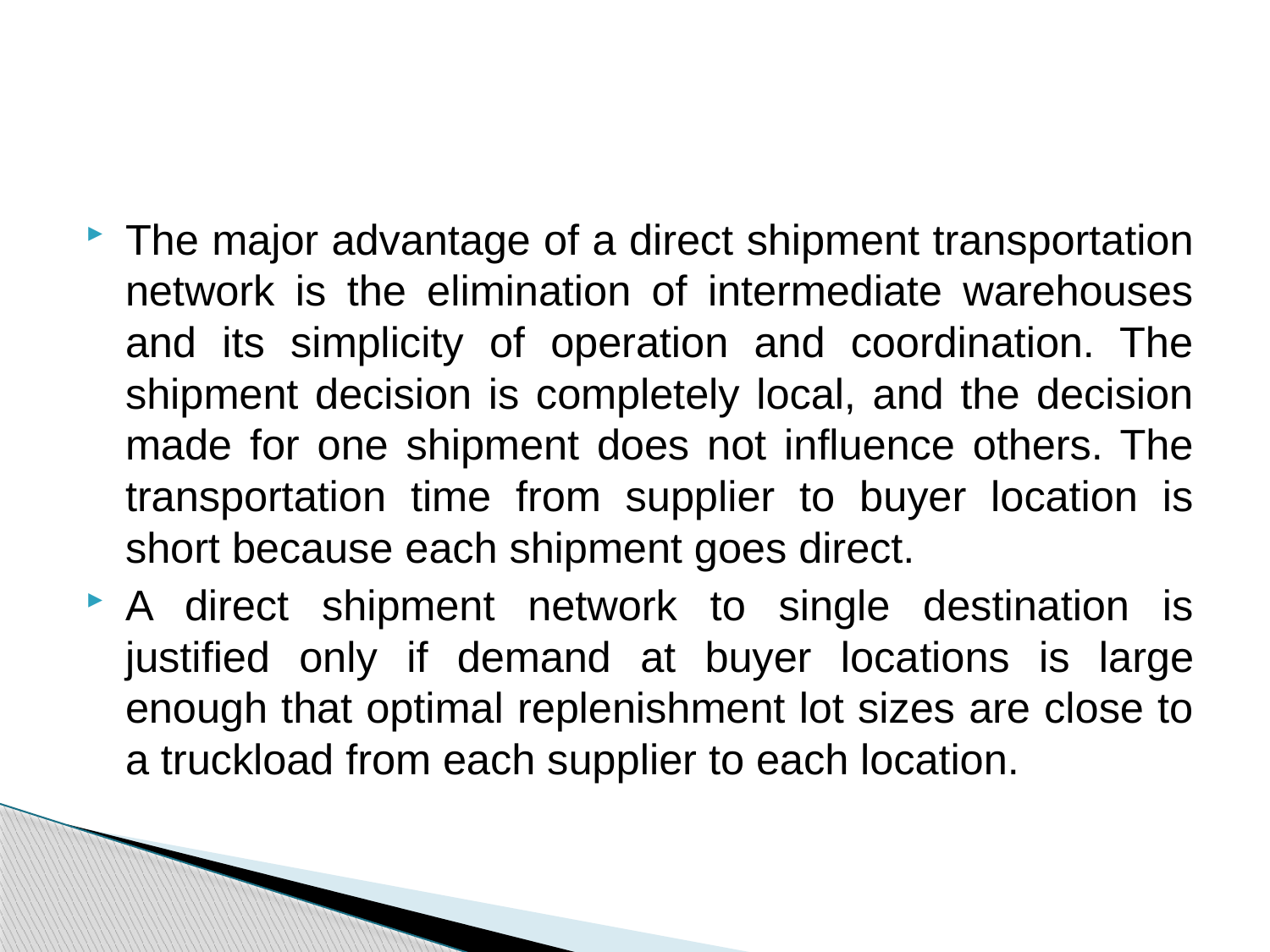

#
The major advantage of a direct shipment transportation network is the elimination of intermediate warehouses and its simplicity of operation and coordination. The shipment decision is completely local, and the decision made for one shipment does not influence others. The trans­portation time from supplier to buyer location is short because each shipment goes direct.
A direct shipment network to single destination is justified only if demand at buyer loca­tions is large enough that optimal replenishment lot sizes are close to a truckload from each sup­plier to each location.